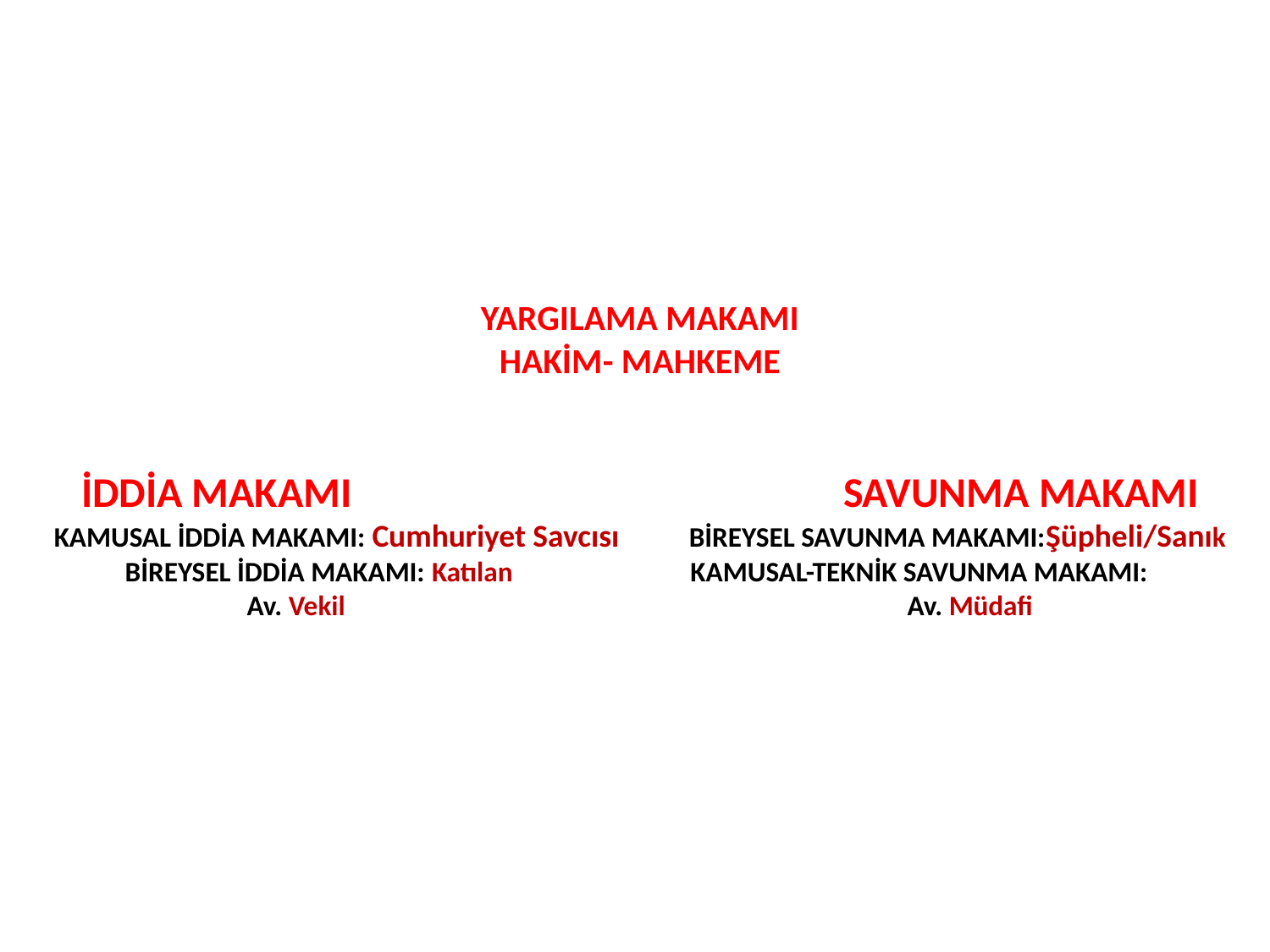

# YARGILAMA MAKAMI HAKİM- MAHKEME     İDDİA MAKAMI				SAVUNMA MAKAMI KAMUSAL İDDİA MAKAMI: Cumhuriyet Savcısı 	BİREYSEL SAVUNMA MAKAMI:Şüpheli/Sanık BİREYSEL İDDİA MAKAMI: Katılan                            KAMUSAL-TEKNİK SAVUNMA MAKAMI: Av. Vekil 					    Av. Müdafi